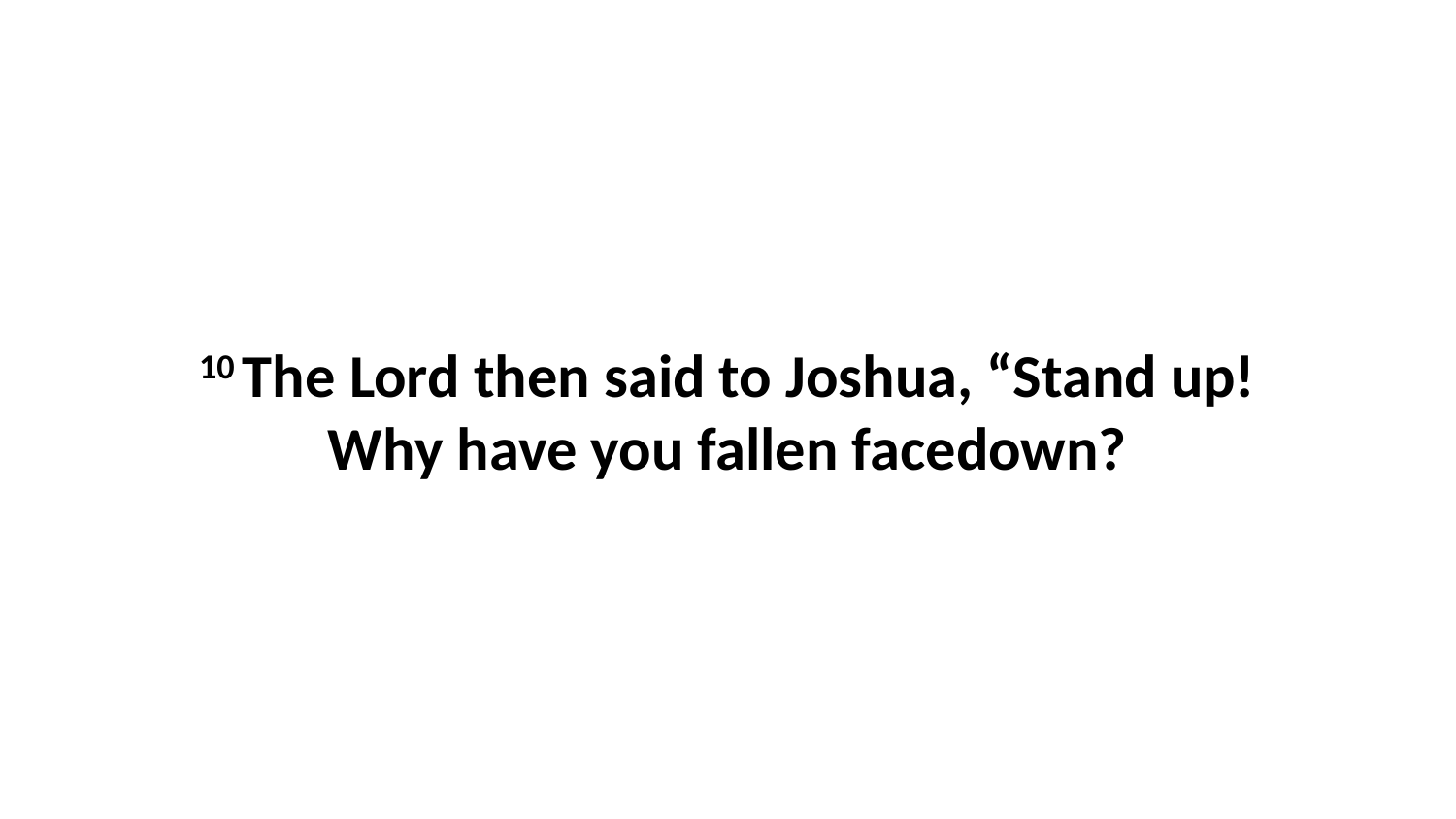

10 The Lord then said to Joshua, “Stand up! Why have you fallen facedown?